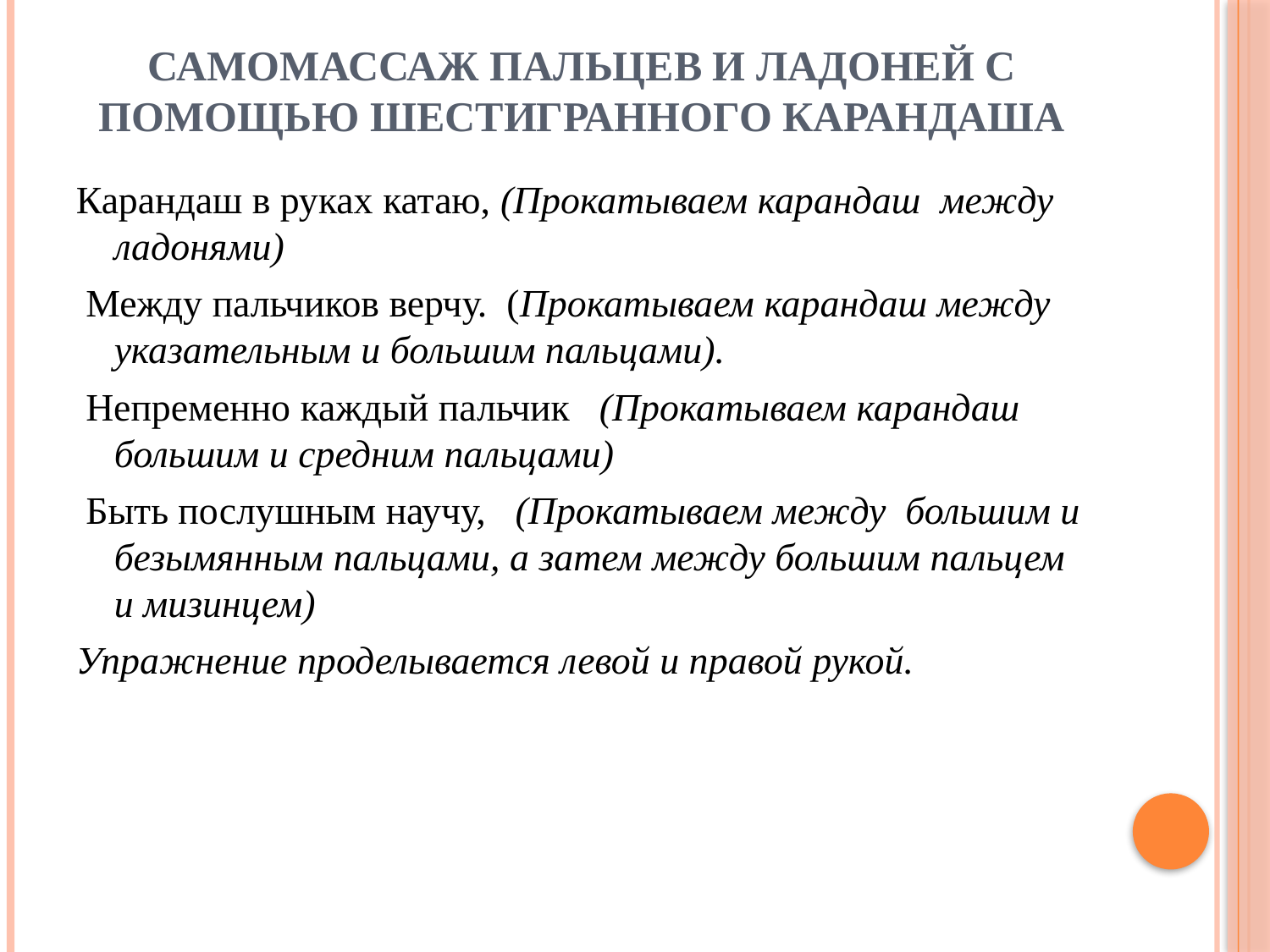

# Самомассаж пальцев и ладоней с помощью шестигранного карандаша
Карандаш в руках катаю, (Прокатываем карандаш  между ладонями)
 Между пальчиков верчу.  (Прокатываем карандаш между указательным и большим пальцами).
 Непременно каждый пальчик   (Прокатываем карандаш большим и средним пальцами)
 Быть послушным научу,   (Прокатываем между  большим и безымянным пальцами, а затем между большим пальцем и мизинцем)
Упражнение проделывается левой и правой рукой.